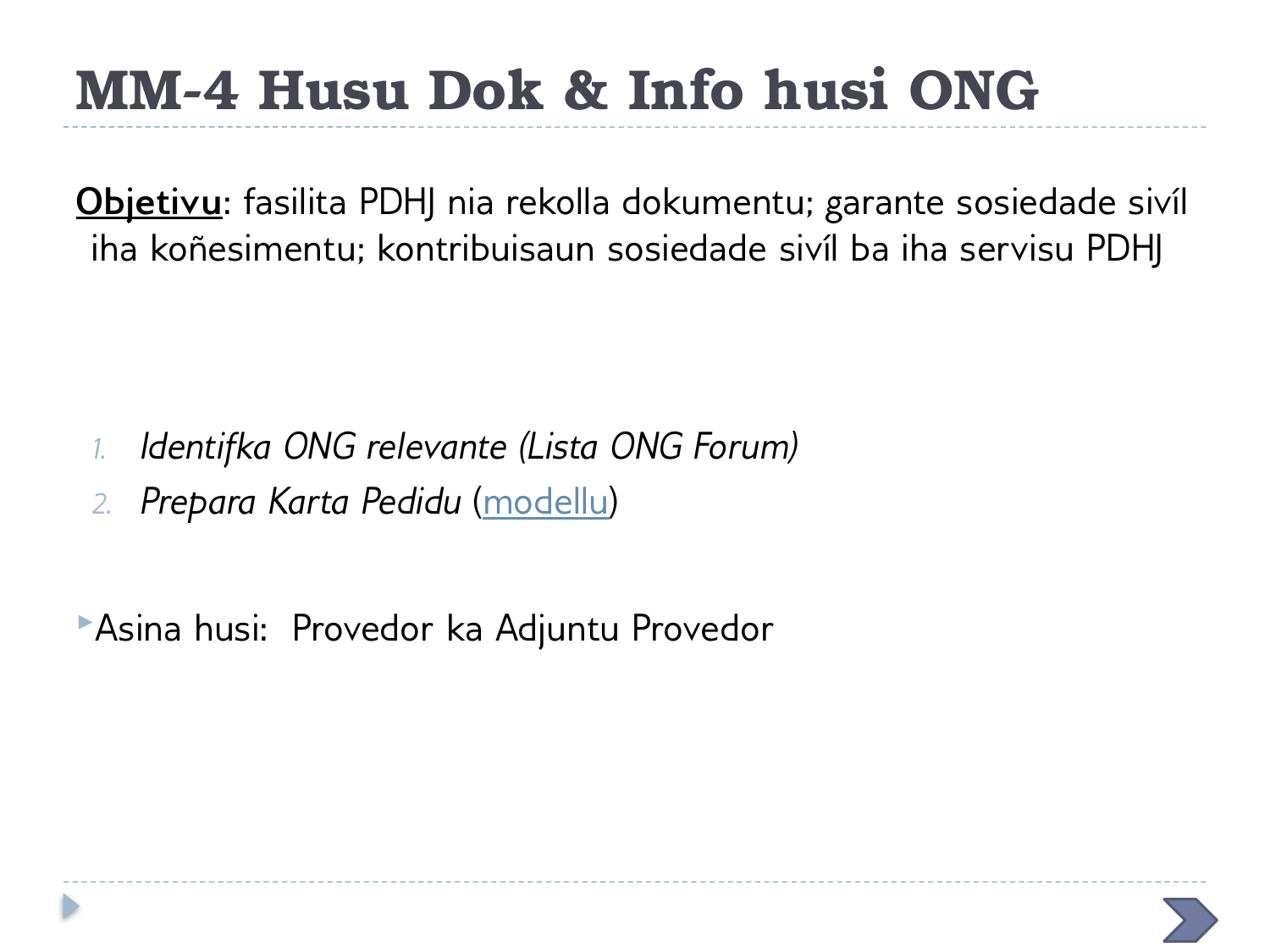

# MM-4 Husu Dok & Info husi ONG
Objetivu: fasilita PDHJ nia rekolla dokumentu; garante sosiedade sivíl iha koñesimentu; kontribuisaun sosiedade sivíl ba iha servisu PDHJ

Identifka ONG relevante (Lista ONG Forum)
Prepara Karta Pedidu (modellu)

Asina husi:  Provedor ka Adjuntu Provedor